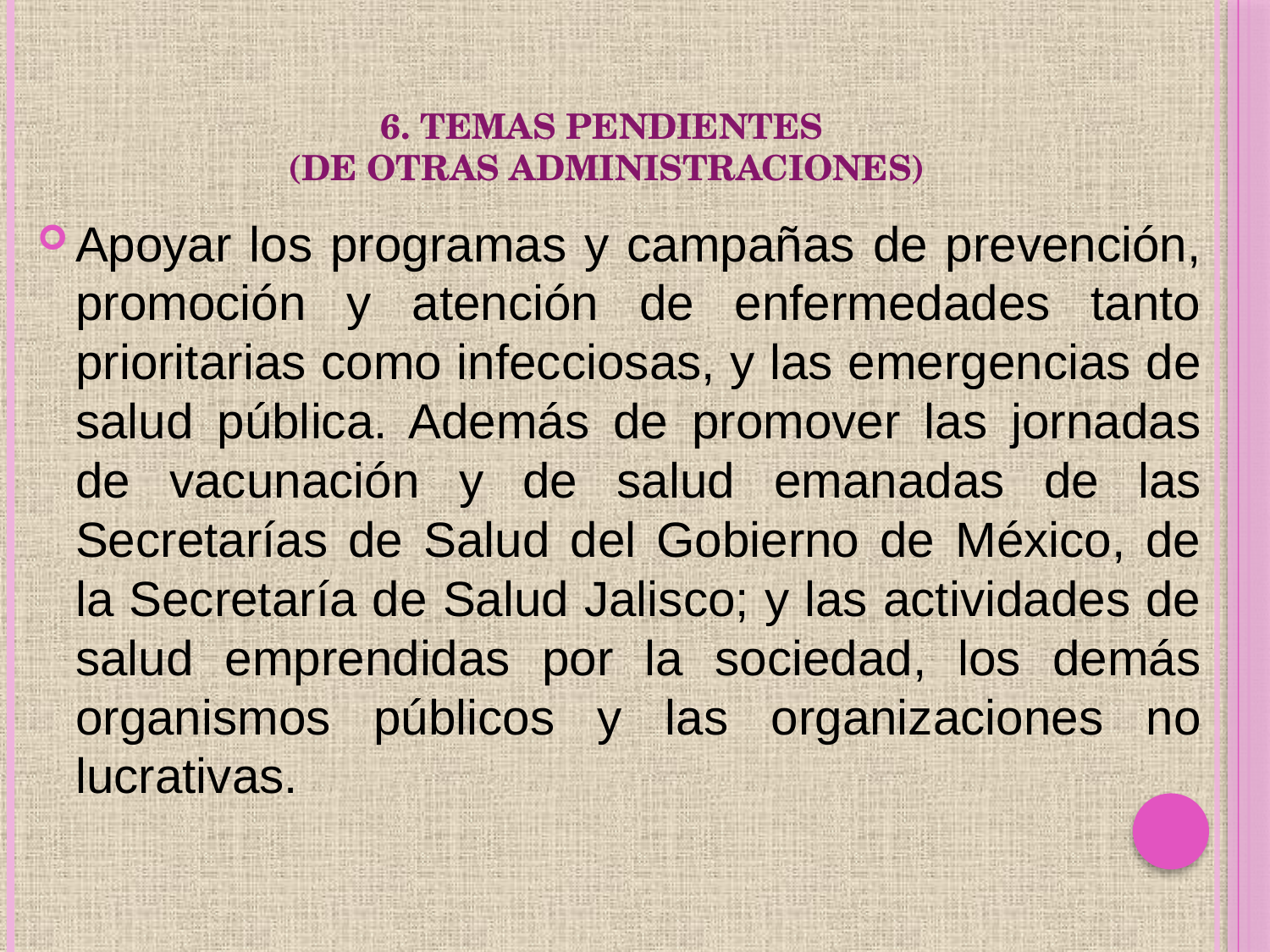

# 6. TEMAS PENDIENTES (de otras Administraciones)
Apoyar los programas y campañas de prevención, promoción y atención de enfermedades tanto prioritarias como infecciosas, y las emergencias de salud pública. Además de promover las jornadas de vacunación y de salud emanadas de las Secretarías de Salud del Gobierno de México, de la Secretaría de Salud Jalisco; y las actividades de salud emprendidas por la sociedad, los demás organismos públicos y las organizaciones no lucrativas.